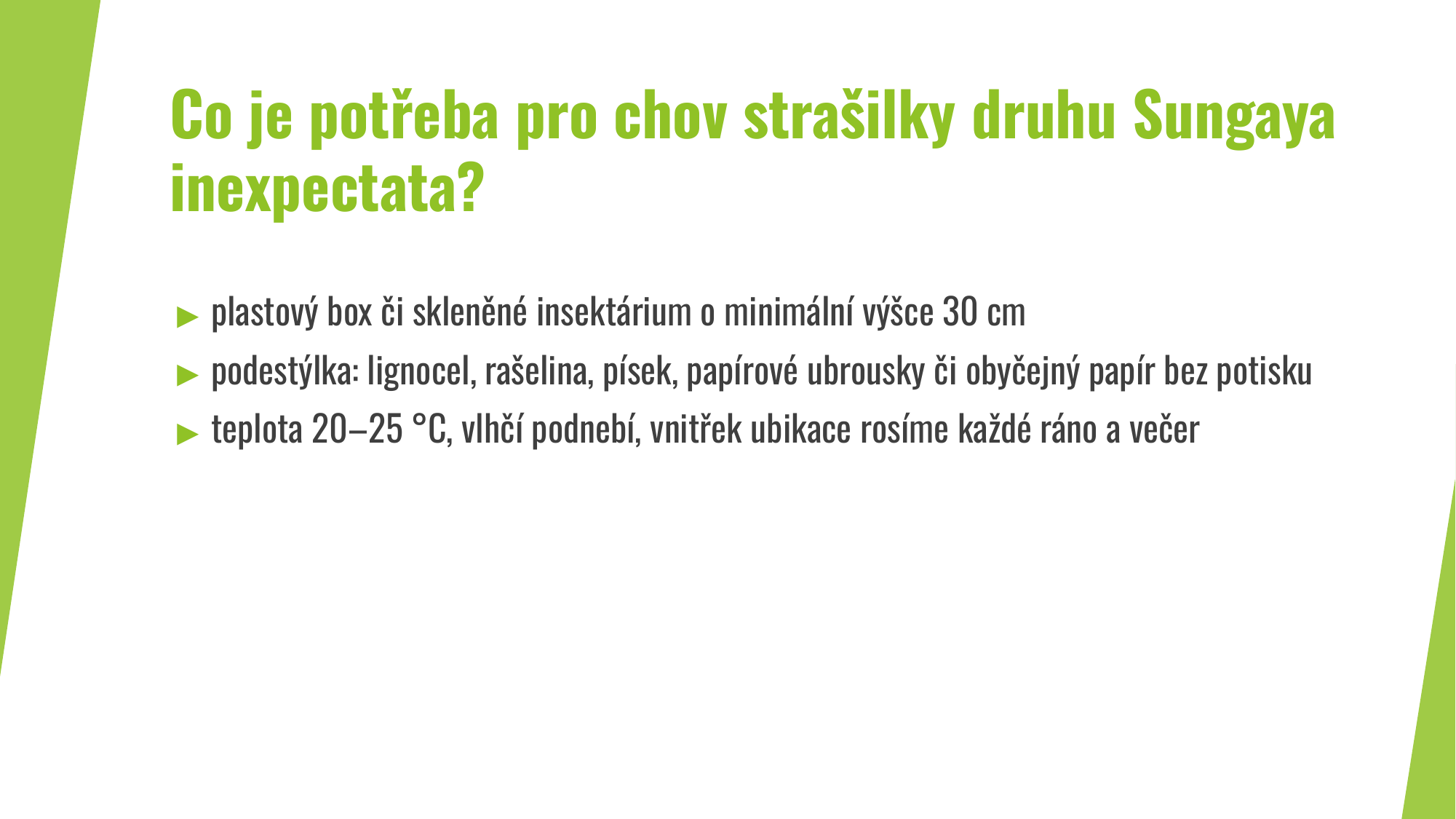

# Co je potřeba pro chov strašilky druhu Sungaya inexpectata?
plastový box či skleněné insektárium o minimální výšce 30 cm
podestýlka: lignocel, rašelina, písek, papírové ubrousky či obyčejný papír bez potisku
teplota 20–25 °C, vlhčí podnebí, vnitřek ubikace rosíme každé ráno a večer